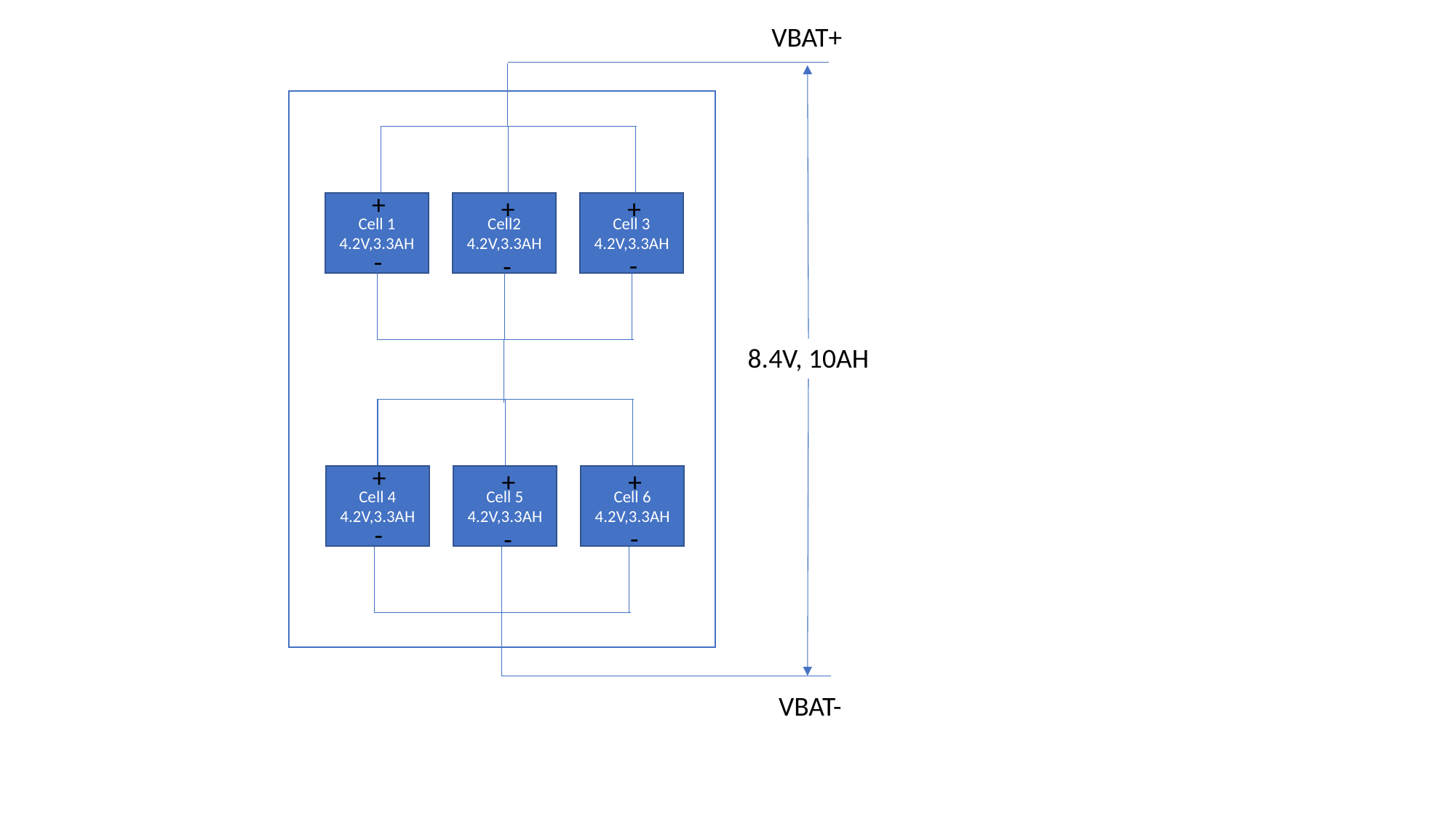

VBAT+

+
+
+
Cell 1 4.2V,3.3AH
Cell2
4.2V,3.3AH
Cell 3 4.2V,3.3AH
-
-
-
8.4V, 10AH
+
+
+
Cell 4 4.2V,3.3AH
Cell 5 4.2V,3.3AH
Cell 6 4.2V,3.3AH
-
-
-
VBAT-